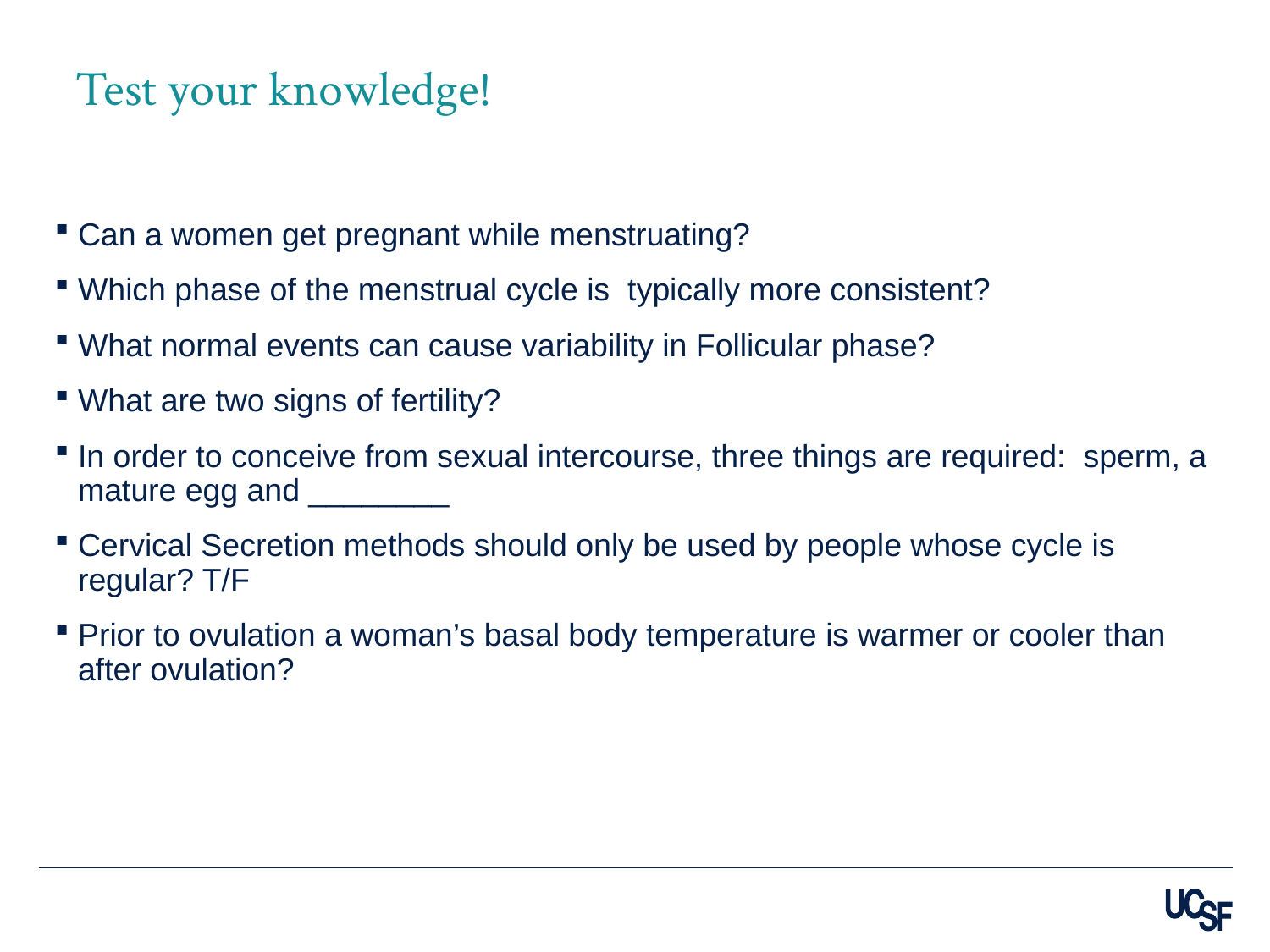

# Test your knowledge!
Can a women get pregnant while menstruating?
Which phase of the menstrual cycle is  typically more consistent?
What normal events can cause variability in Follicular phase?
What are two signs of fertility?
In order to conceive from sexual intercourse, three things are required:  sperm, a mature egg and ________
Cervical Secretion methods should only be used by people whose cycle is regular? T/F
Prior to ovulation a woman’s basal body temperature is warmer or cooler than after ovulation?